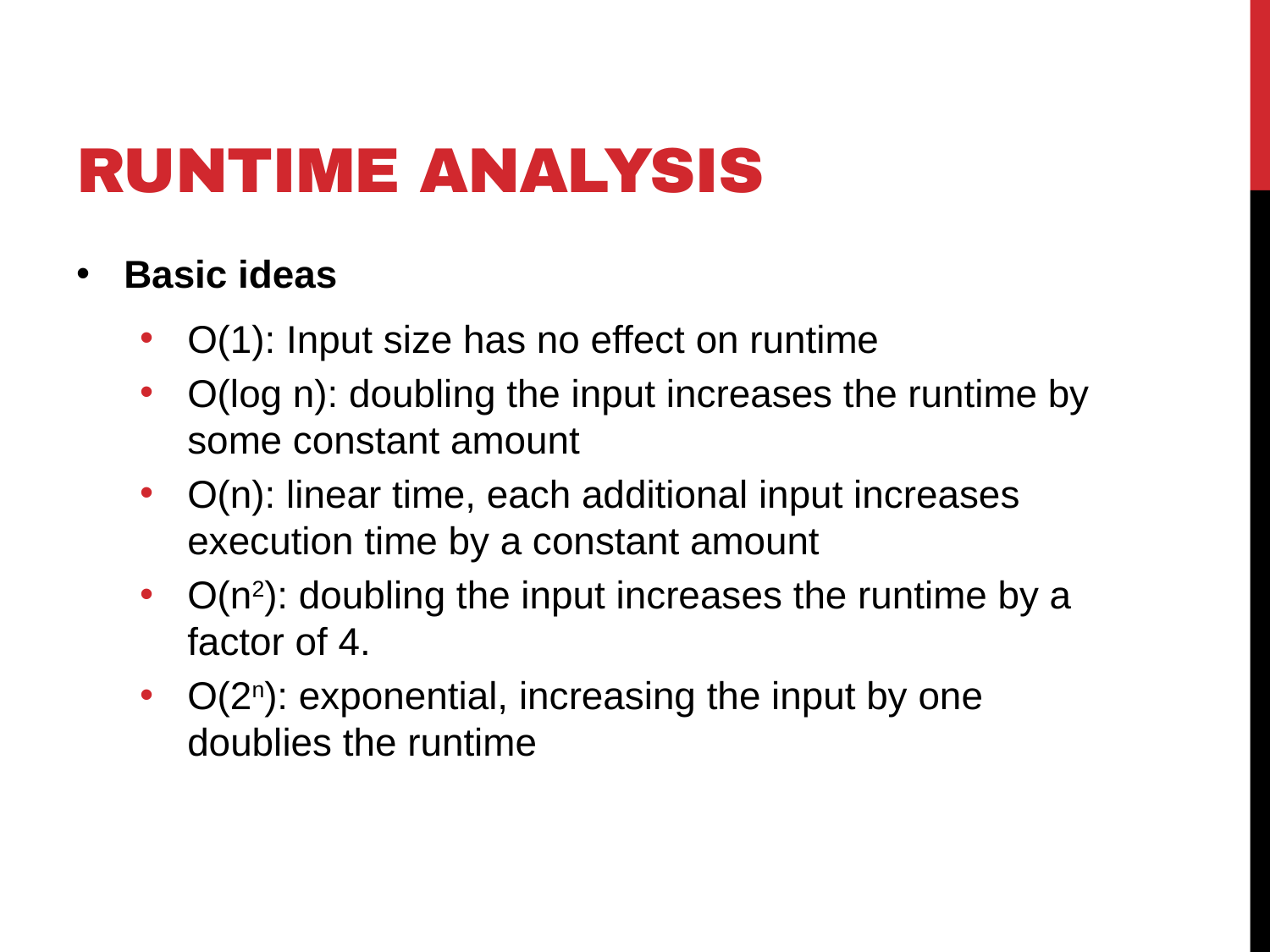

# Runtime analysis
Basic ideas
O(1): Input size has no effect on runtime
O(log n): doubling the input increases the runtime by some constant amount
O(n): linear time, each additional input increases execution time by a constant amount
O(n2): doubling the input increases the runtime by a factor of 4.
O(2n): exponential, increasing the input by one doublies the runtime